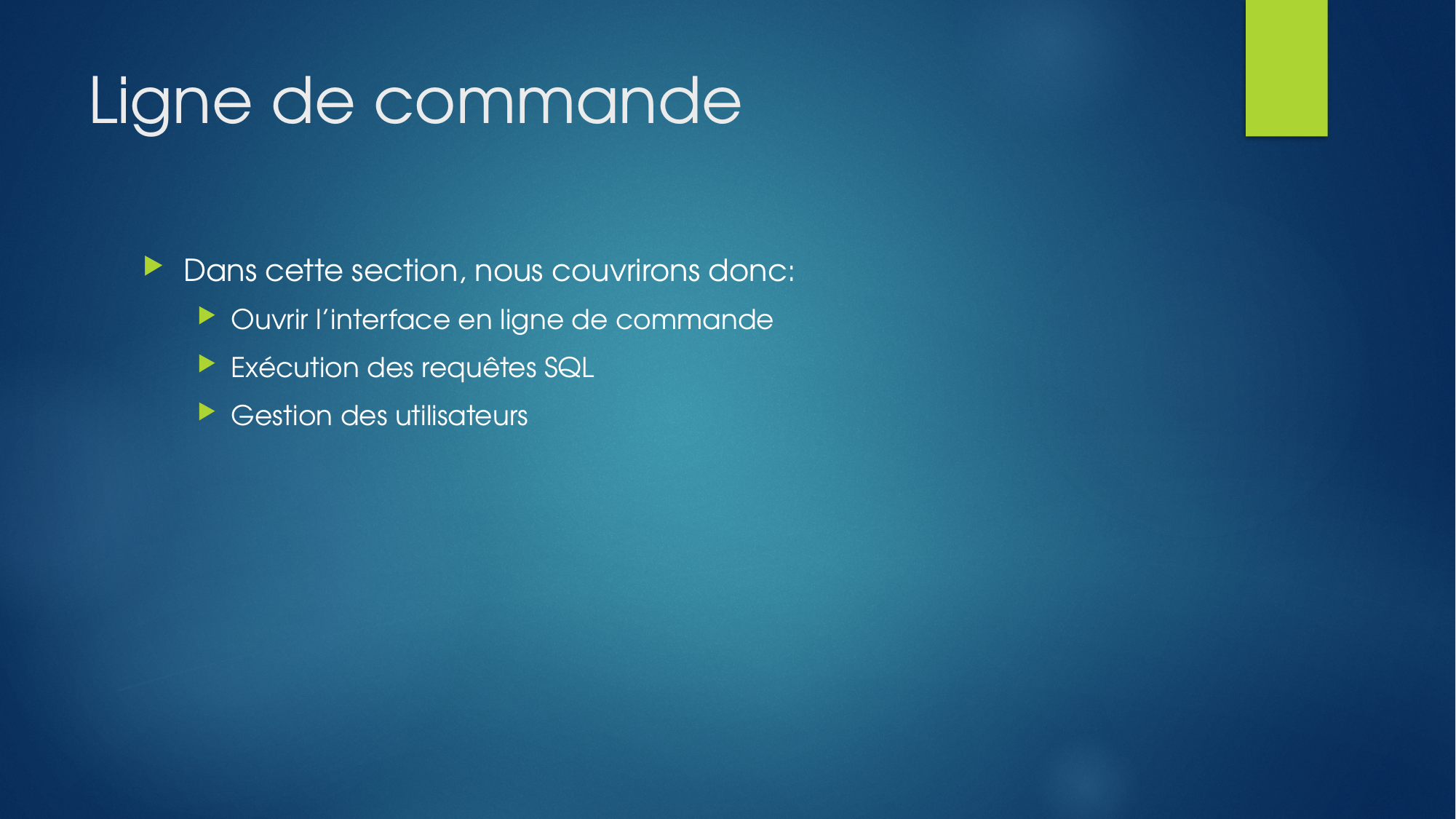

# Ligne de commande
Dans cette section, nous couvrirons donc:
Ouvrir l’interface en ligne de commande
Exécution des requêtes SQL
Gestion des utilisateurs